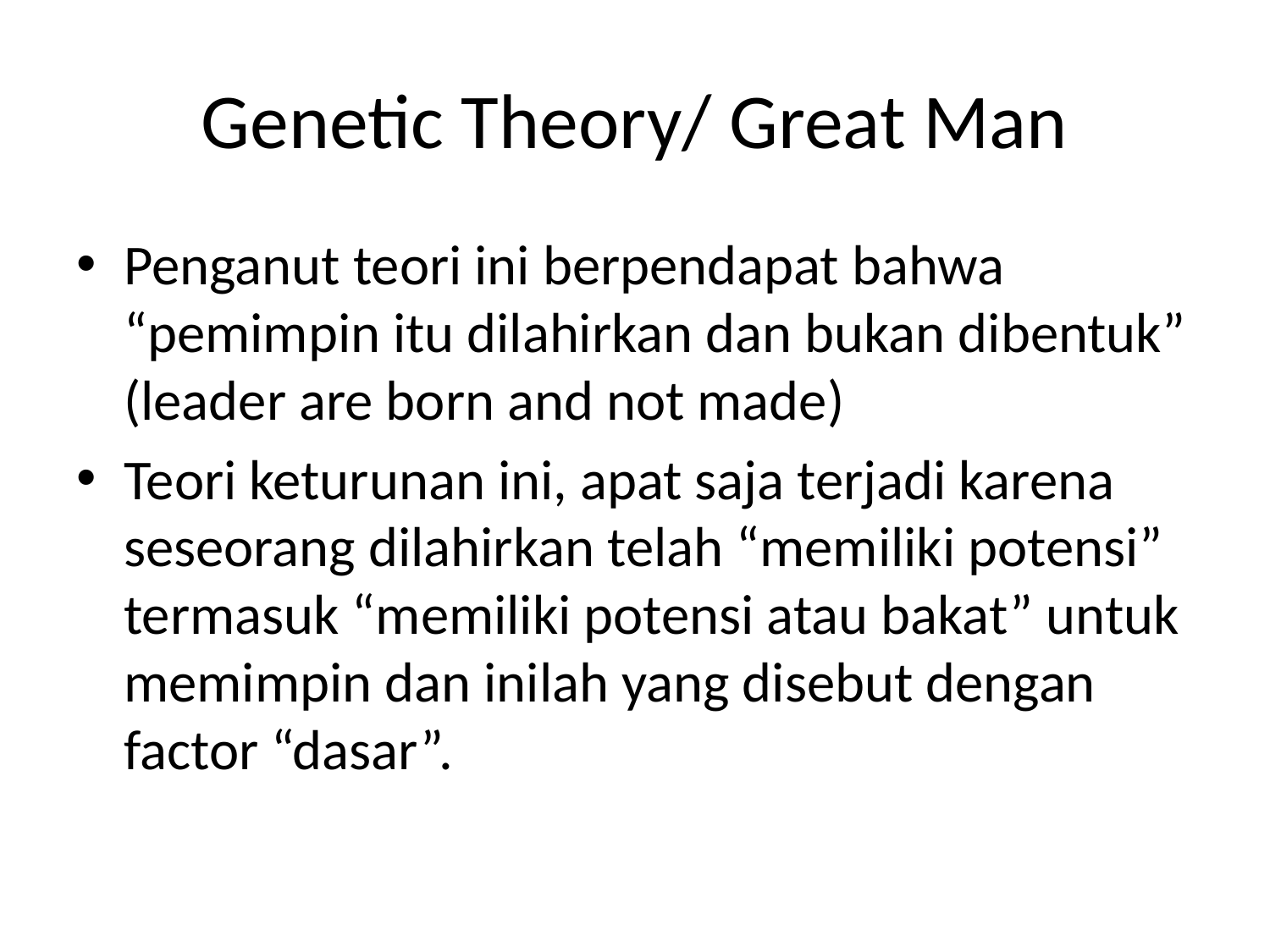

# Genetic Theory/ Great Man
Penganut teori ini berpendapat bahwa “pemimpin itu dilahirkan dan bukan dibentuk” (leader are born and not made)
Teori keturunan ini, apat saja terjadi karena seseorang dilahirkan telah “memiliki potensi” termasuk “memiliki potensi atau bakat” untuk memimpin dan inilah yang disebut dengan factor “dasar”.